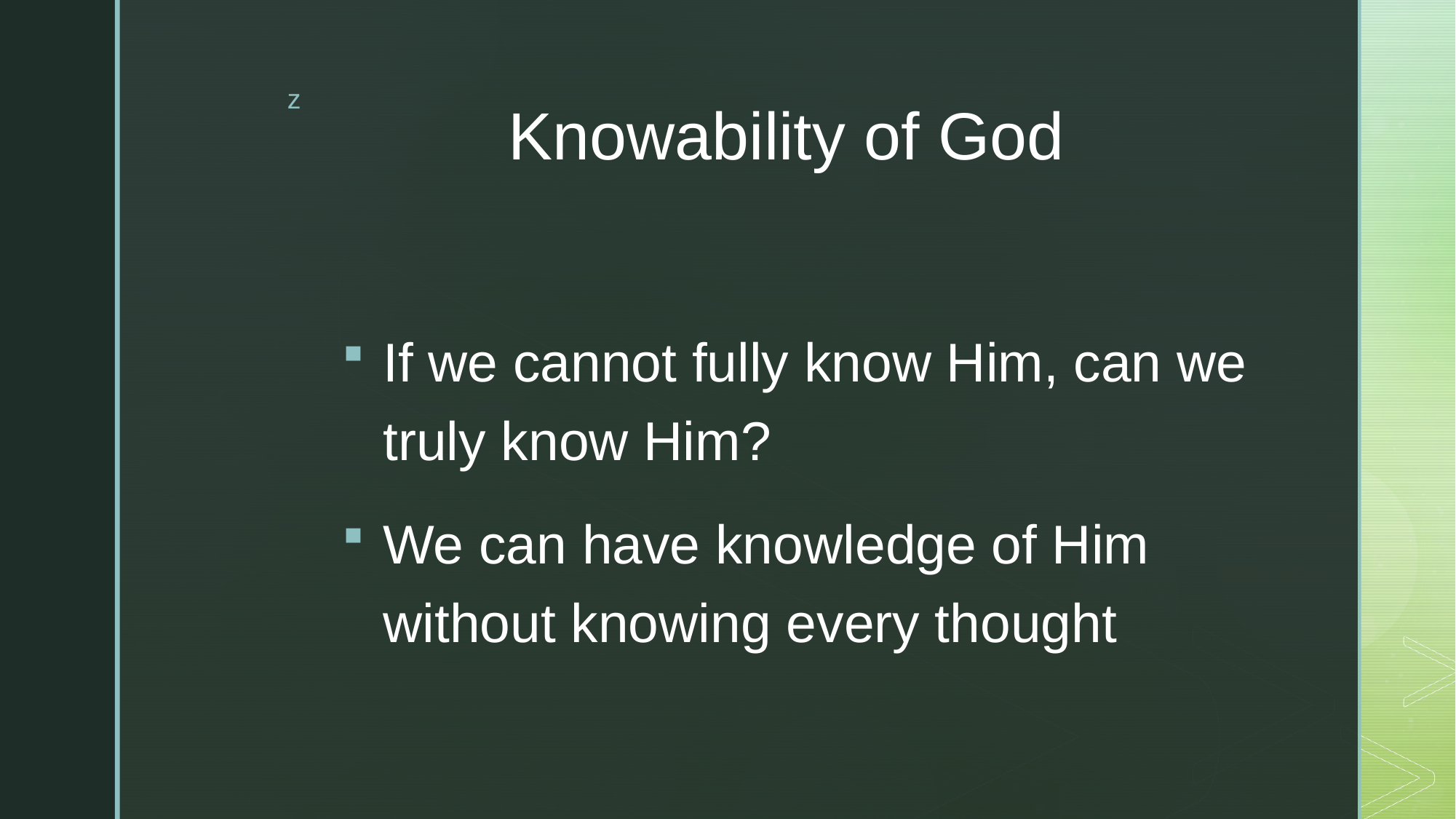

# Knowability of God
If we cannot fully know Him, can we truly know Him?
We can have knowledge of Him without knowing every thought